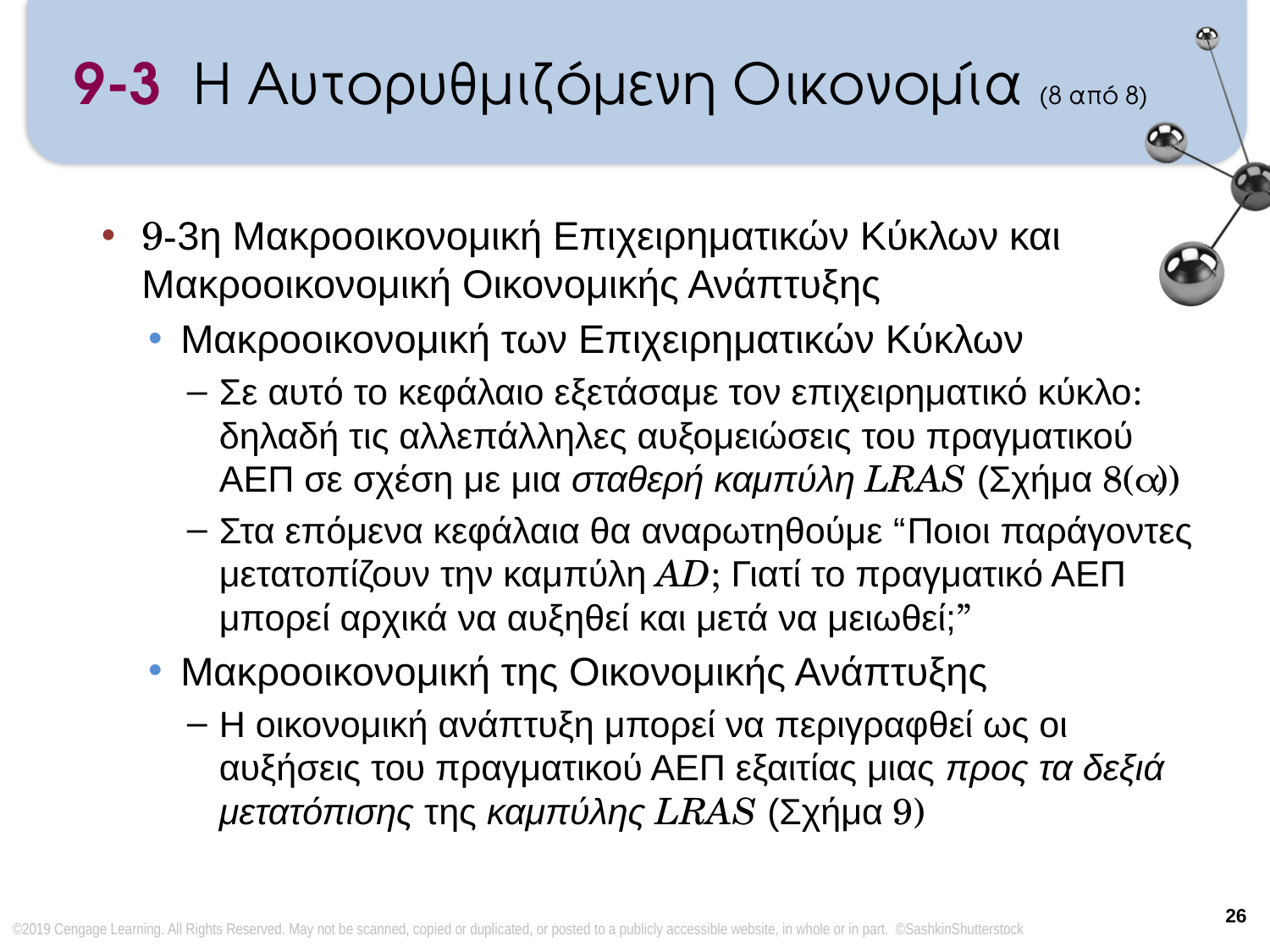

# 9-3  Η Αυτορυθμιζόμενη Οικονομία (8 από 8)
9-3η Μακροοικονομική Επιχειρηματικών Κύκλων και Μακροοικονομική Οικονομικής Ανάπτυξης
Μακροοικονομική των Επιχειρηματικών Κύκλων
Σε αυτό το κεφάλαιο εξετάσαμε τον επιχειρηματικό κύκλο: δηλαδή τις αλλεπάλληλες αυξομειώσεις του πραγματικού ΑΕΠ σε σχέση με μια σταθερή καμπύλη LRAS (Σχήμα 8(α))
Στα επόμενα κεφάλαια θα αναρωτηθούμε “Ποιοι παράγοντες μετατοπίζουν την καμπύλη AD; Γιατί το πραγματικό ΑΕΠ μπορεί αρχικά να αυξηθεί και μετά να μειωθεί;”
Μακροοικονομική της Οικονομικής Ανάπτυξης
Η οικονομική ανάπτυξη μπορεί να περιγραφθεί ως οι αυξήσεις του πραγματικού ΑΕΠ εξαιτίας μιας προς τα δεξιά μετατόπισης της καμπύλης LRAS (Σχήμα 9)

26